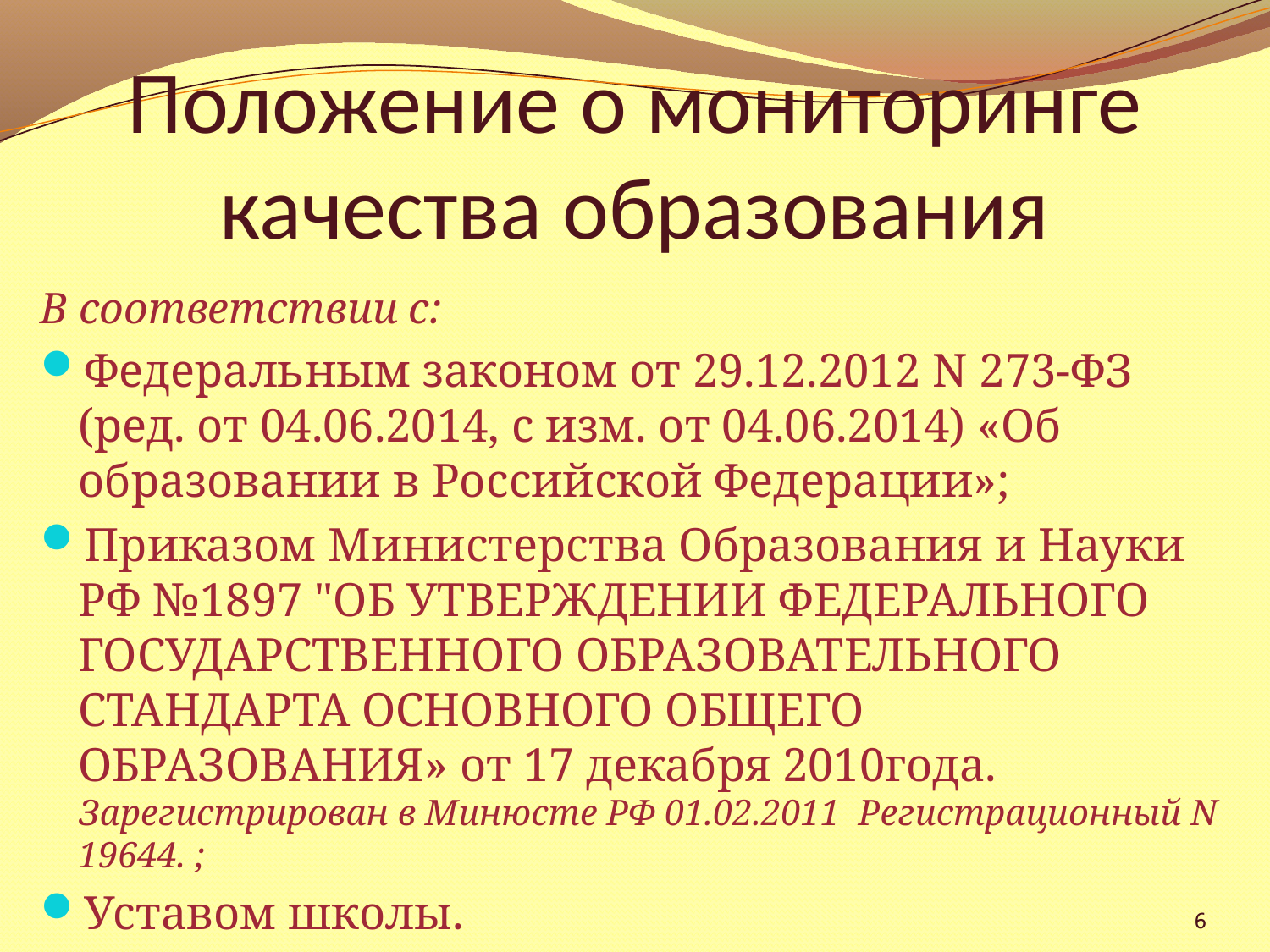

# Положение о мониторинге качества образования
В соответствии с:
Федеральным законом от 29.12.2012 N 273-ФЗ (ред. от 04.06.2014, с изм. от 04.06.2014) «Об образовании в Российской Федерации»;
Приказом Министерства Образования и Науки РФ №1897 "ОБ УТВЕРЖДЕНИИ ФЕДЕРАЛЬНОГО ГОСУДАРСТВЕННОГО ОБРАЗОВАТЕЛЬНОГО СТАНДАРТА ОСНОВНОГО ОБЩЕГО ОБРАЗОВАНИЯ» от 17 декабря 2010года. Зарегистрирован в Минюсте РФ 01.02.2011  Регистрационный N 19644. ;
Уставом школы.
6